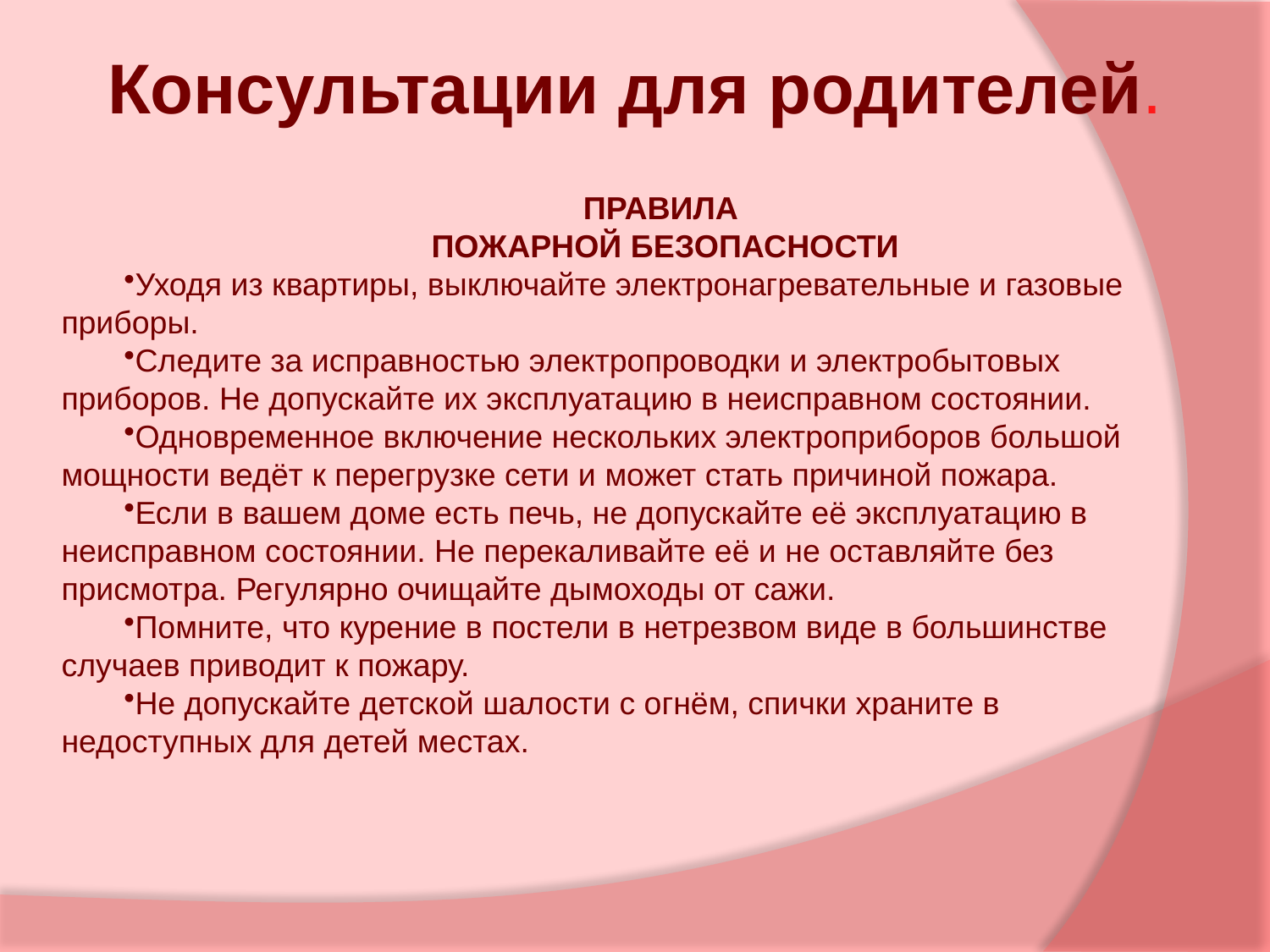

Консультации для родителей.
ПРАВИЛА
 ПОЖАРНОЙ БЕЗОПАСНОСТИ
Уходя из квартиры, выключайте электронагревательные и газовые приборы.
Следите за исправностью электропроводки и электробытовых приборов. Не допускайте их эксплуатацию в неисправном состоянии.
Одновременное включение нескольких электроприборов большой мощности ведёт к перегрузке сети и может стать причиной пожара.
Если в вашем доме есть печь, не допускайте её эксплуатацию в неисправном состоянии. Не перекаливайте её и не оставляйте без присмотра. Регулярно очищайте дымоходы от сажи.
Помните, что курение в постели в нетрезвом виде в большинстве случаев приводит к пожару.
Не допускайте детской шалости с огнём, спички храните в недоступных для детей местах.